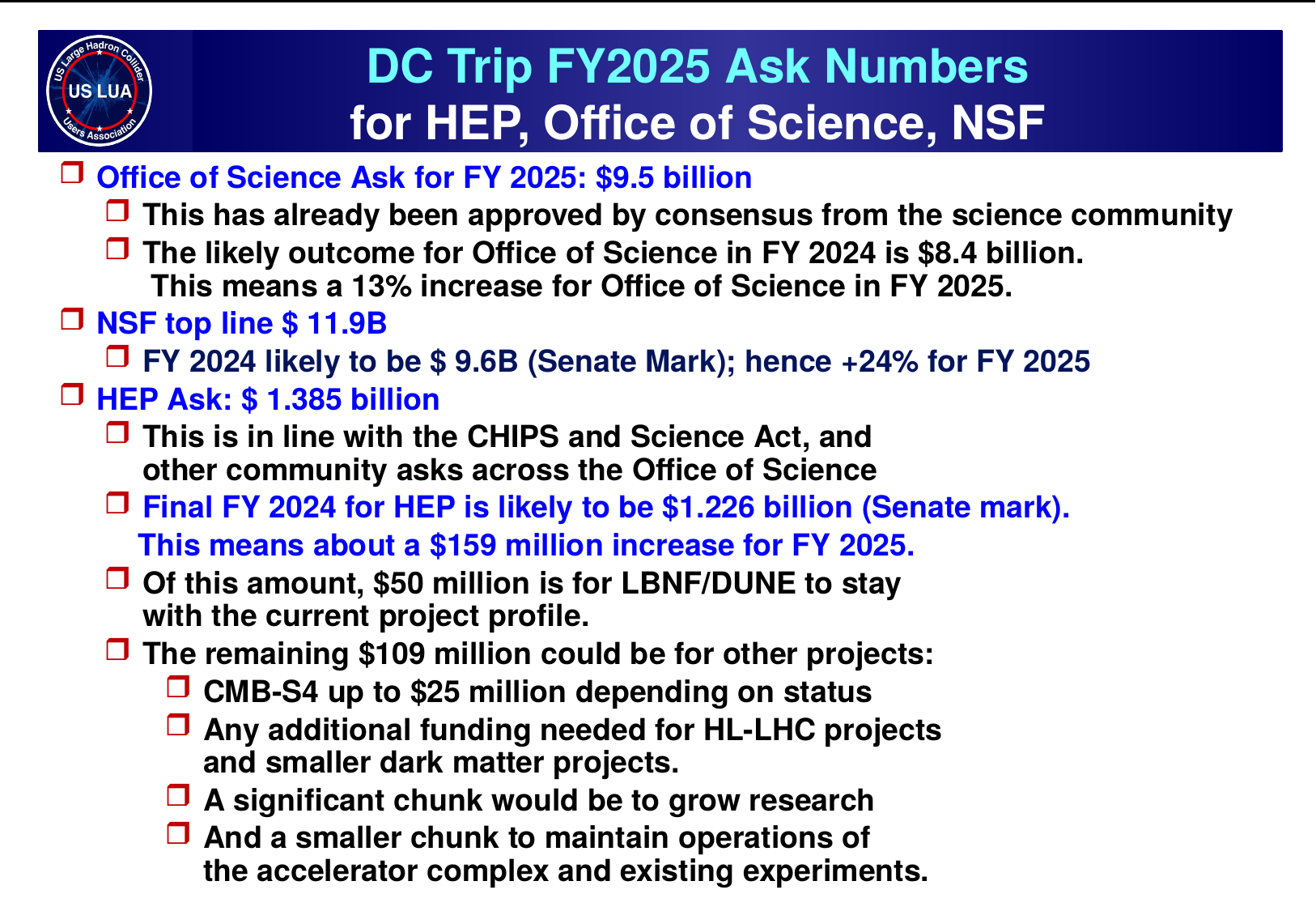

DC Trip FY2025 Ask Numbers
for HEP, Office of Science, NSF
Office of Science Ask for FY 2025: $9.5 billion
This has already been approved by consensus from the science community
The likely outcome for Office of Science in FY 2024 is $8.4 billion.
 This means a 13% increase for Office of Science in FY 2025.
NSF top line $ 11.9B
FY 2024 likely to be $ 9.6B (Senate Mark); hence +24% for FY 2025
HEP Ask: $ 1.385 billion
This is in line with the CHIPS and Science Act, and
other community asks across the Office of Science
Final FY 2024 for HEP is likely to be $1.226 billion (Senate mark).
    This means about a $159 million increase for FY 2025.
Of this amount, $50 million is for LBNF/DUNE to stay
with the current project profile.
The remaining $109 million could be for other projects:
CMB-S4 up to $25 million depending on status
Any additional funding needed for HL-LHC projects
and smaller dark matter projects.
A significant chunk would be to grow research
And a smaller chunk to maintain operations of
the accelerator complex and existing experiments.